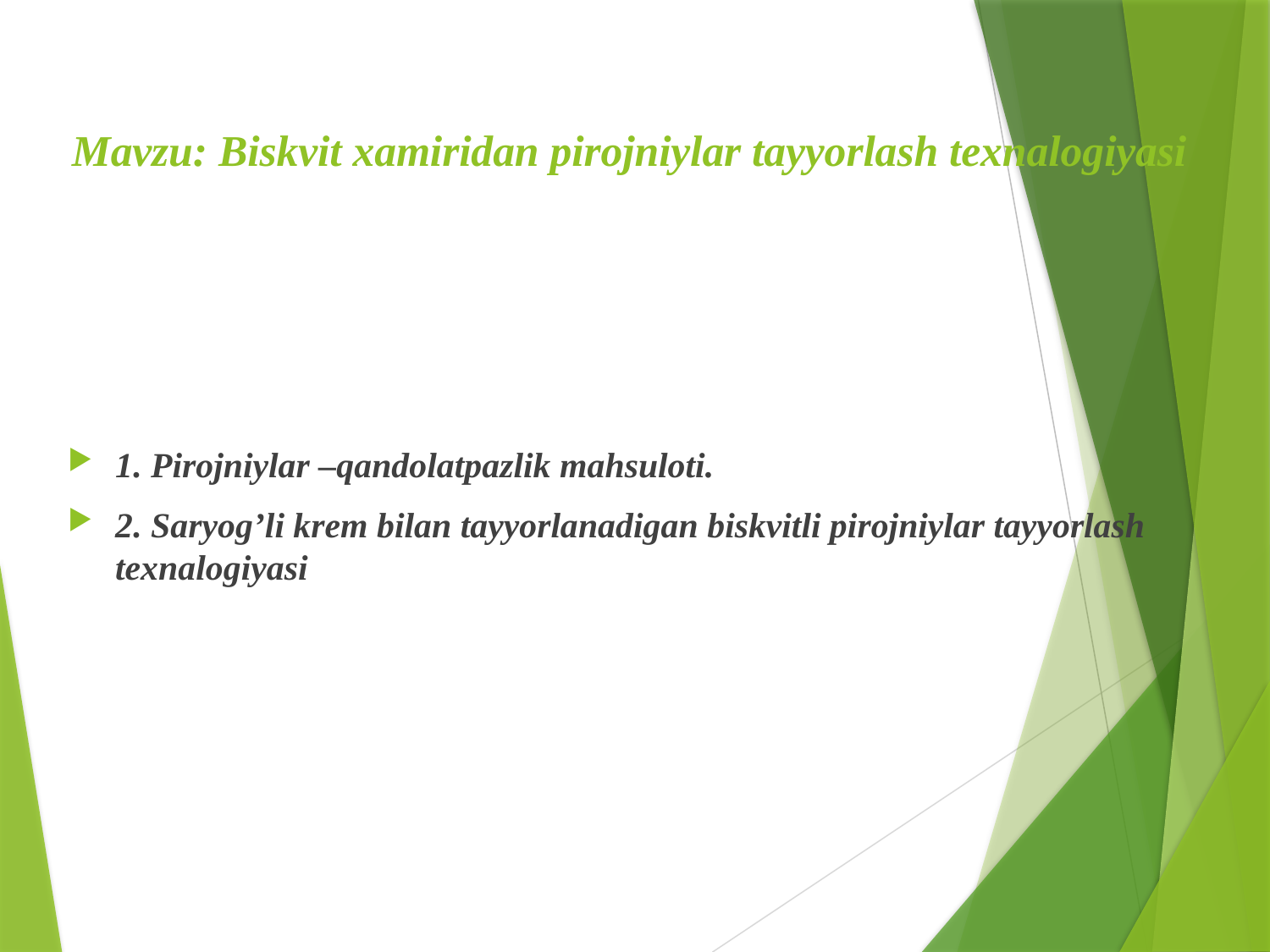

# Mavzu: Biskvit xamiridan pirojniylar tayyorlash texnalogiyasi
1. Pirojniylar –qandolatpazlik mahsuloti.
2. Saryog’li krem bilan tayyorlanadigan biskvitli pirojniylar tayyorlash texnalogiyasi